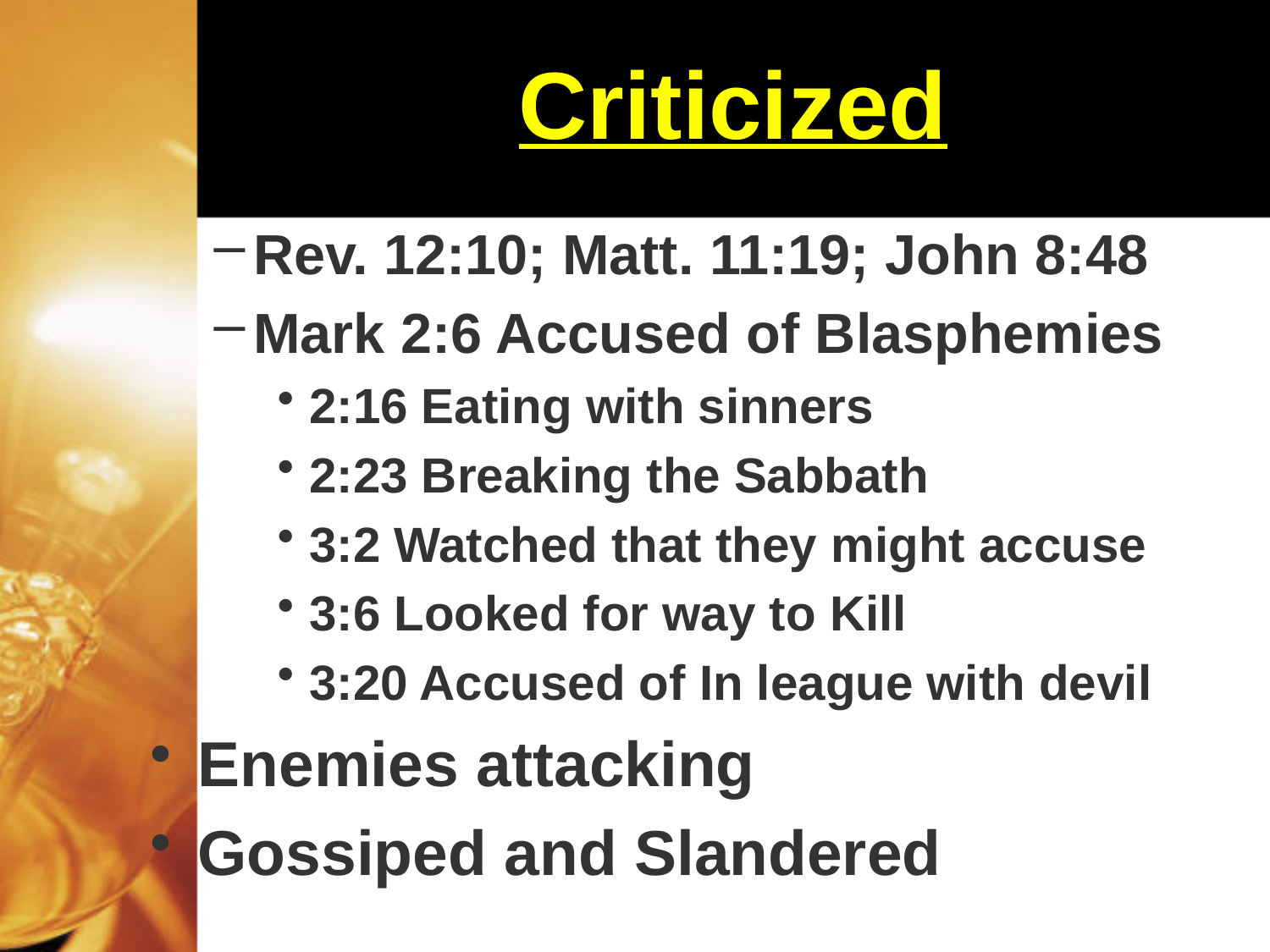

# Criticized
Rev. 12:10; Matt. 11:19; John 8:48
Mark 2:6 Accused of Blasphemies
2:16 Eating with sinners
2:23 Breaking the Sabbath
3:2 Watched that they might accuse
3:6 Looked for way to Kill
3:20 Accused of In league with devil
Enemies attacking
Gossiped and Slandered